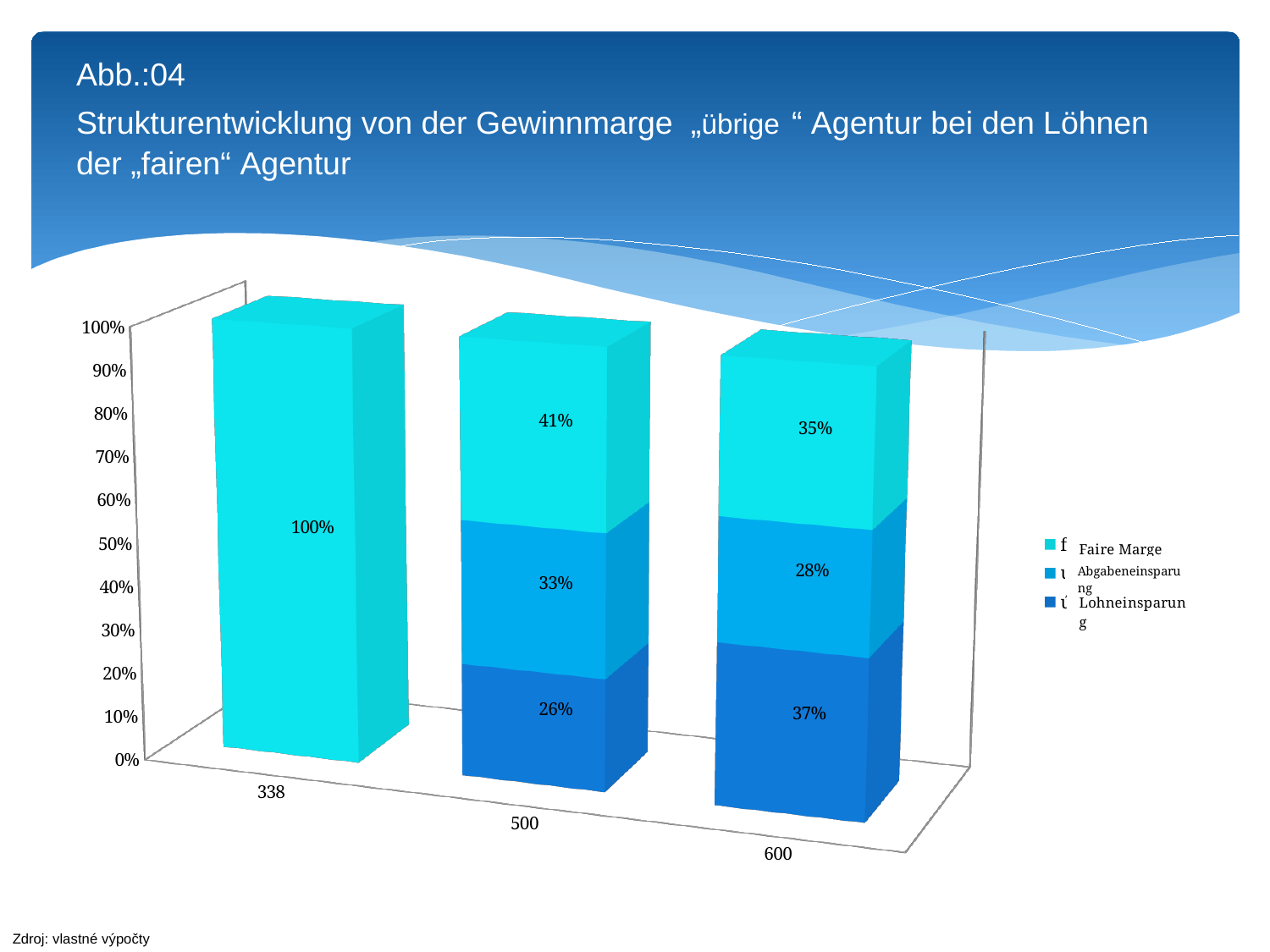

# Abb.:04 Strukturentwicklung von der Gewinnmarge  „übrige “ Agentur bei den Löhnen der „fairen“ Agentur

[unsupported chart]

Zdroj: vlastné výpočty